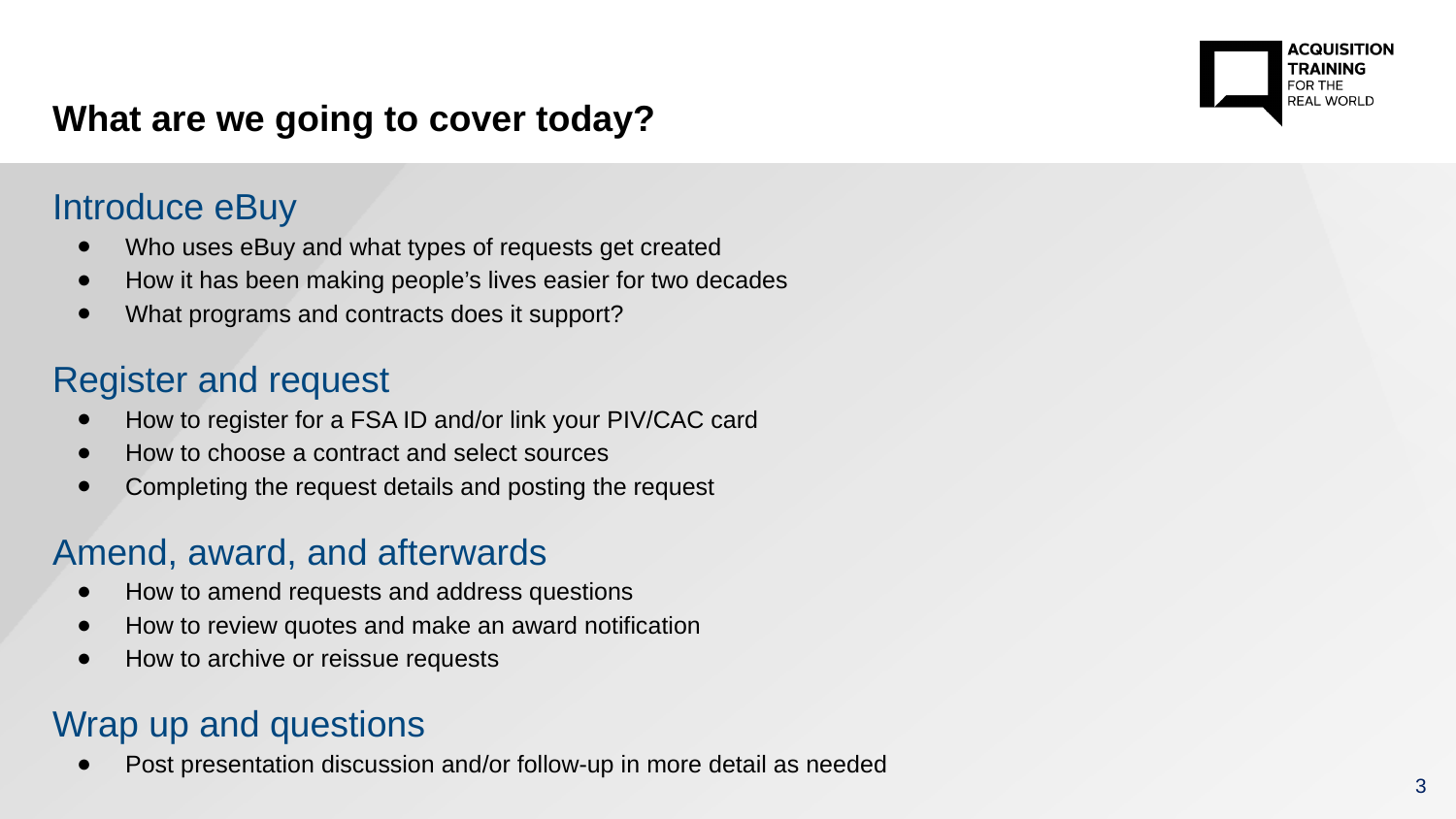

What are we going to cover today?
Introduce eBuy
Who uses eBuy and what types of requests get created
How it has been making people’s lives easier for two decades
What programs and contracts does it support?

Register and request
How to register for a FSA ID and/or link your PIV/CAC card
How to choose a contract and select sources
Completing the request details and posting the request

Amend, award, and afterwards
How to amend requests and address questions
How to review quotes and make an award notification
How to archive or reissue requests

Wrap up and questions
Post presentation discussion and/or follow-up in more detail as needed